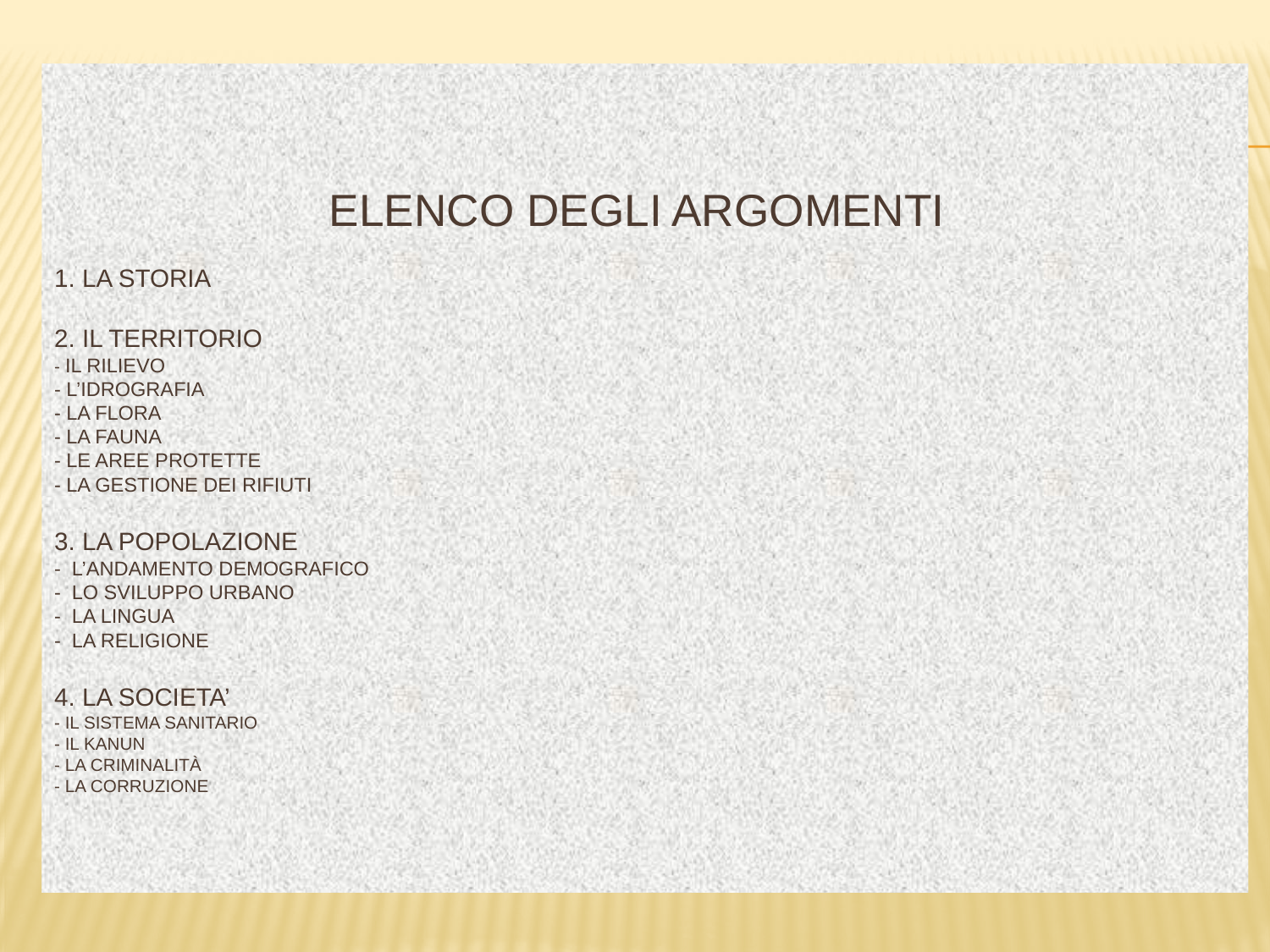

# ELENCO DEGLI ARGOMENTI   1. LA STORIA   2. IL TERRITORIo - il rilievo - l’idrografia - la flora - la fauna - le aree protette - la gestione dei rifiuti   3. la popolazione -  l’andamento demografico -  lo sviluppo urbano -  la lingua -  la religione 4. la societa’ - il sistema sanitario - il kanun - la criminalità - la corruzione